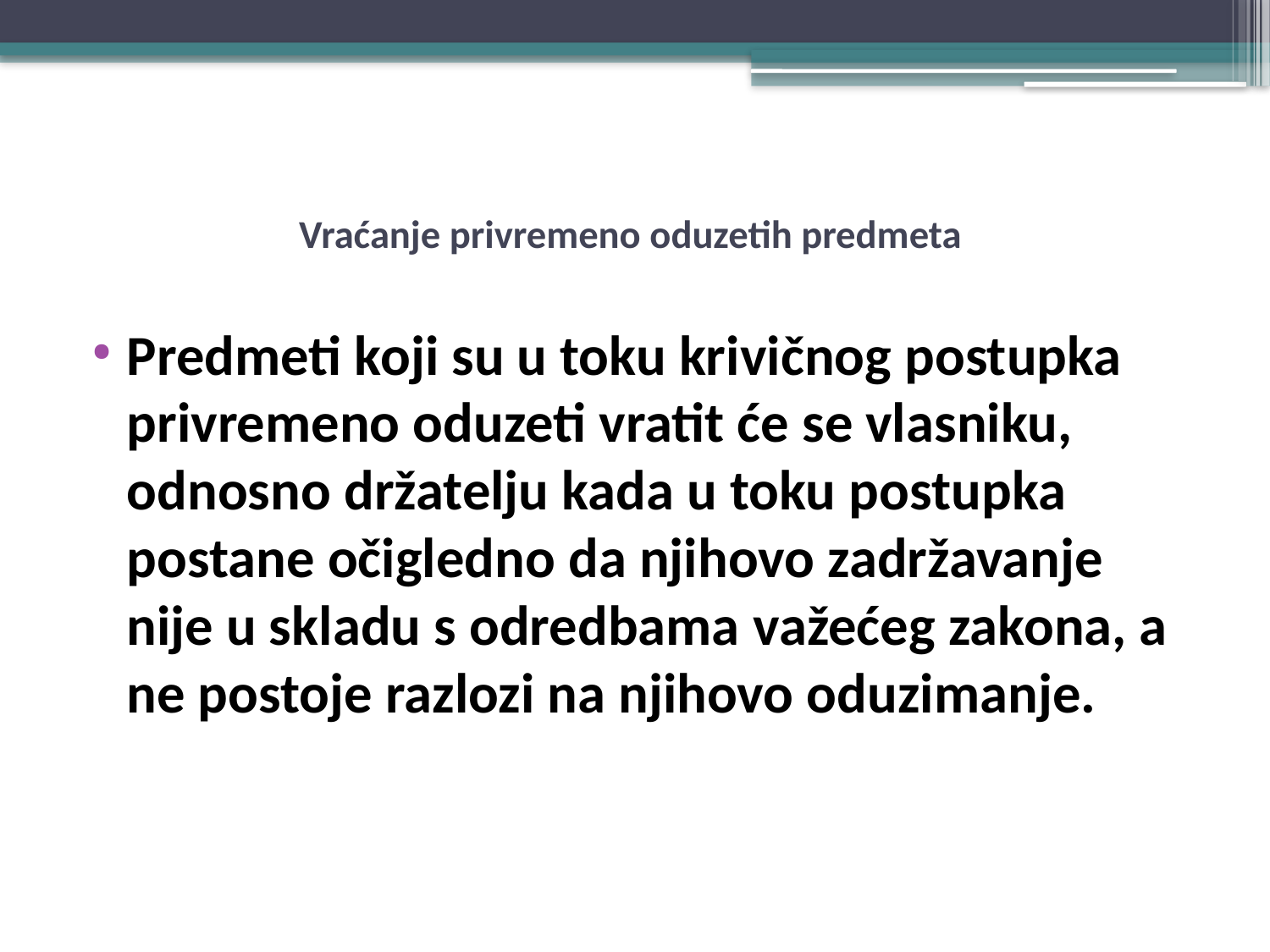

# Vraćanje privremeno oduzetih predmeta
Predmeti koji su u toku krivičnog postupka privremeno oduzeti vratit će se vlasniku, odnosno držatelju kada u toku postupka postane očigledno da njihovo zadržavanje nije u skladu s odredbama važećeg zakona, a ne postoje razlozi na njihovo oduzimanje.